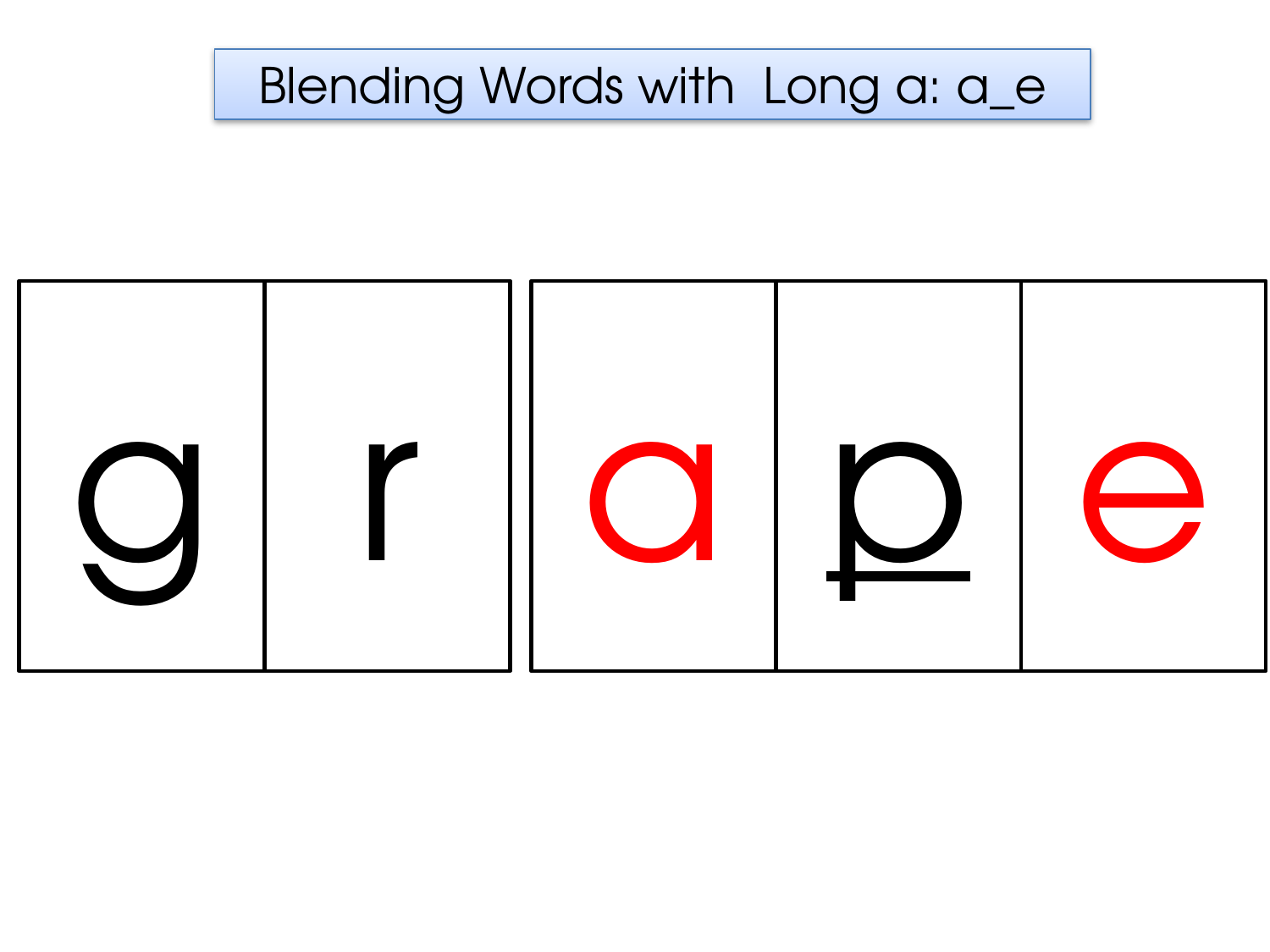

Blending Words with  Long a: a_e
g
r
a
p
e